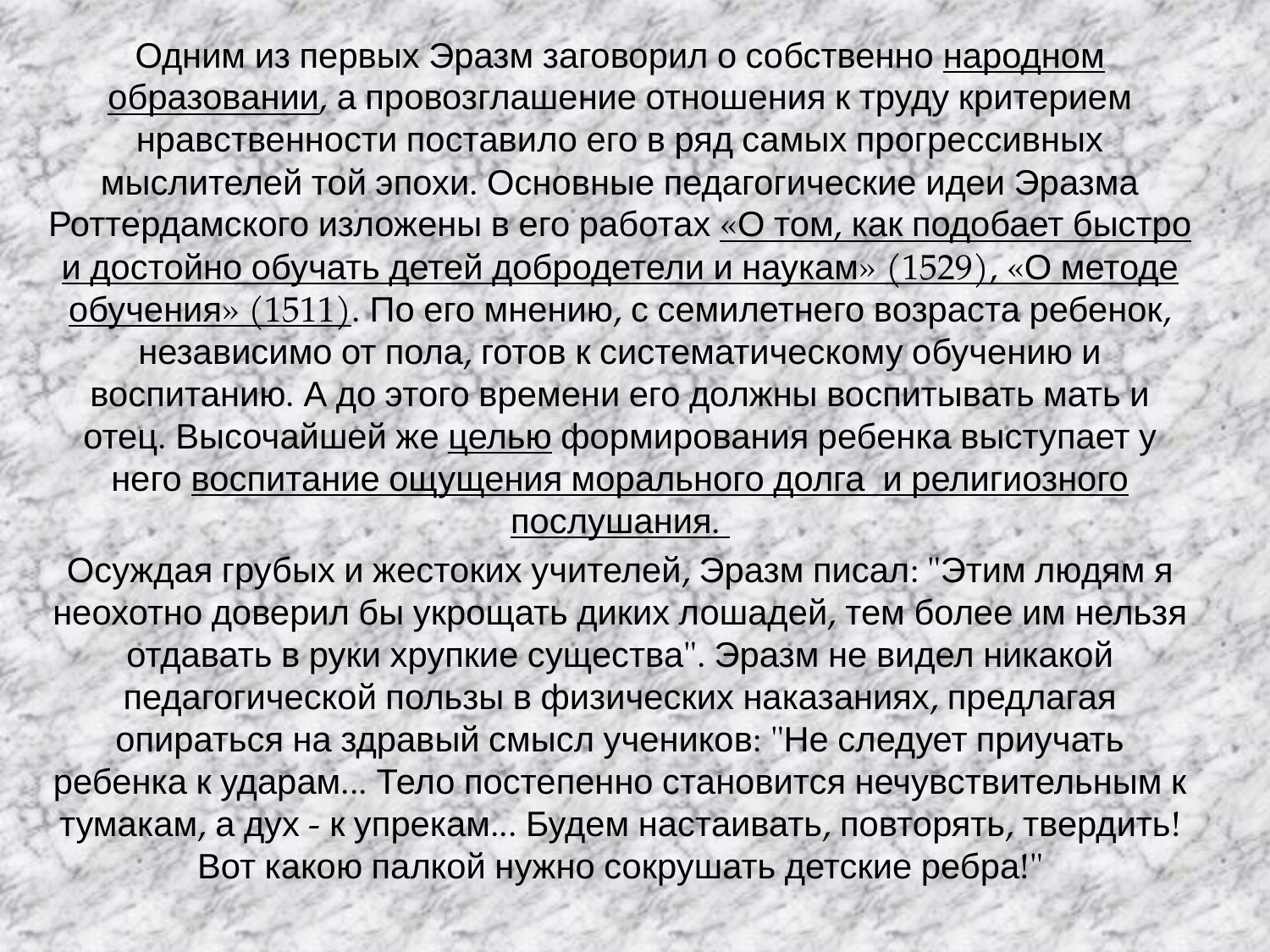

Одним из первых Эразм заговорил о собственно народном образовании, а провозглашение отношения к труду критерием нравственности поставило его в ряд самых прогрессивных мыслителей той эпохи. Основные педагогические идеи Эразма Роттердамского изложены в его работах «О том, как подобает быстро и достойно обучать детей добродетели и наукам» (1529), «О методе обучения» (1511). По его мнению, с семилетнего возраста ребенок, независимо от пола, готов к систематическому обучению и воспитанию. А до этого времени его должны воспитывать мать и отец. Высочайшей же целью формирования ребенка выступает у него воспитание ощущения морального долга  и религиозного послушания.
Осуждая грубых и жестоких учителей, Эразм писал: "Этим людям я неохотно доверил бы укрощать диких лошадей, тем более им нельзя отдавать в руки хрупкие существа". Эразм не видел никакой педагогической пользы в физических наказаниях, предлагая опираться на здравый смысл учеников: "Не следует приучать ребенка к ударам... Тело постепенно становится нечувствительным к тумакам, а дух - к упрекам... Будем настаивать, повторять, твердить! Вот какою палкой нужно сокрушать детские ребра!"